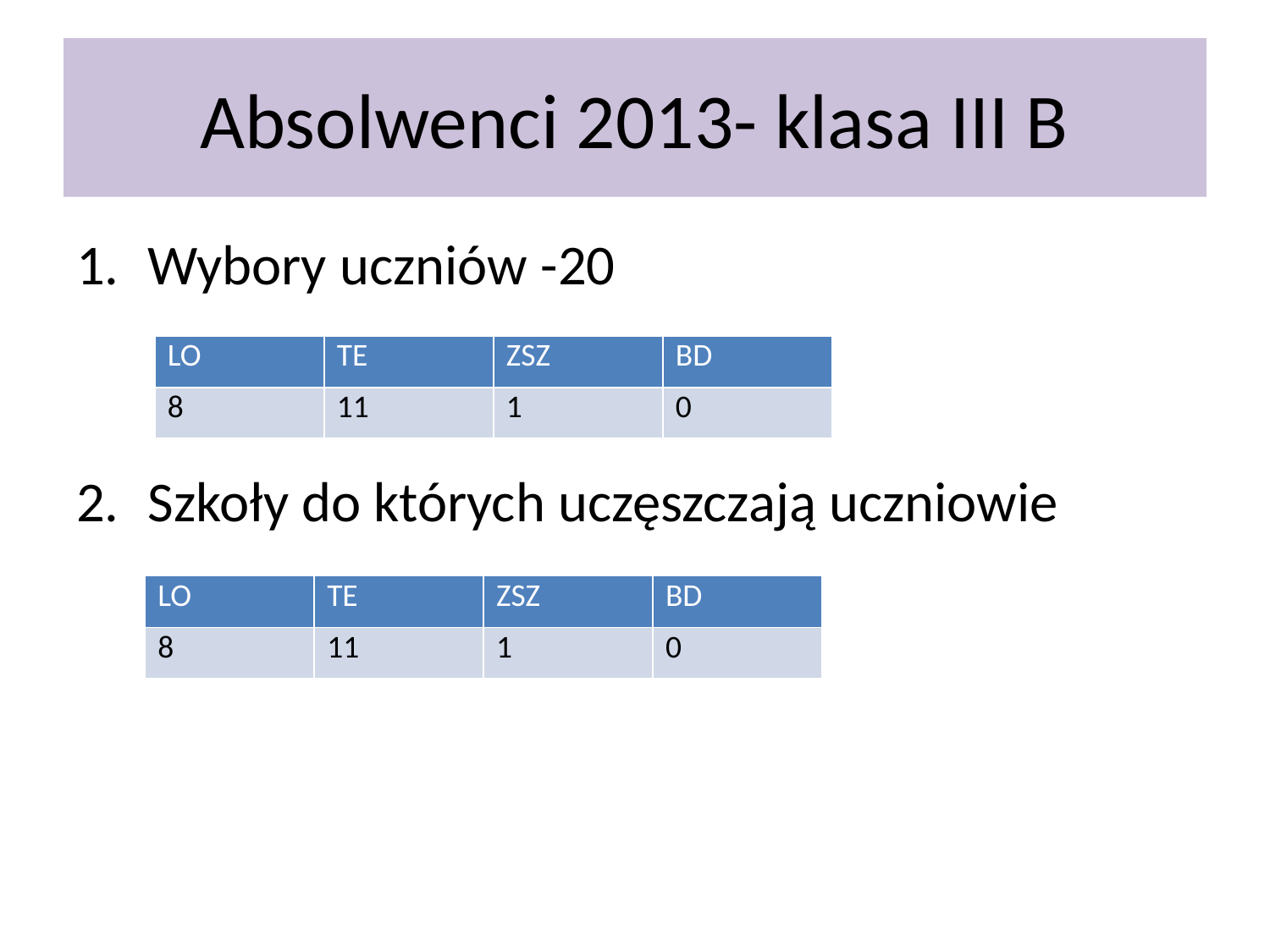

# Absolwenci 2013- klasa III B
Wybory uczniów -20

Szkoły do których uczęszczają uczniowie

| LO | TE | ZSZ | BD |
| --- | --- | --- | --- |
| 8 | 11 | 1 | 0 |
| LO | TE | ZSZ | BD |
| --- | --- | --- | --- |
| 8 | 11 | 1 | 0 |